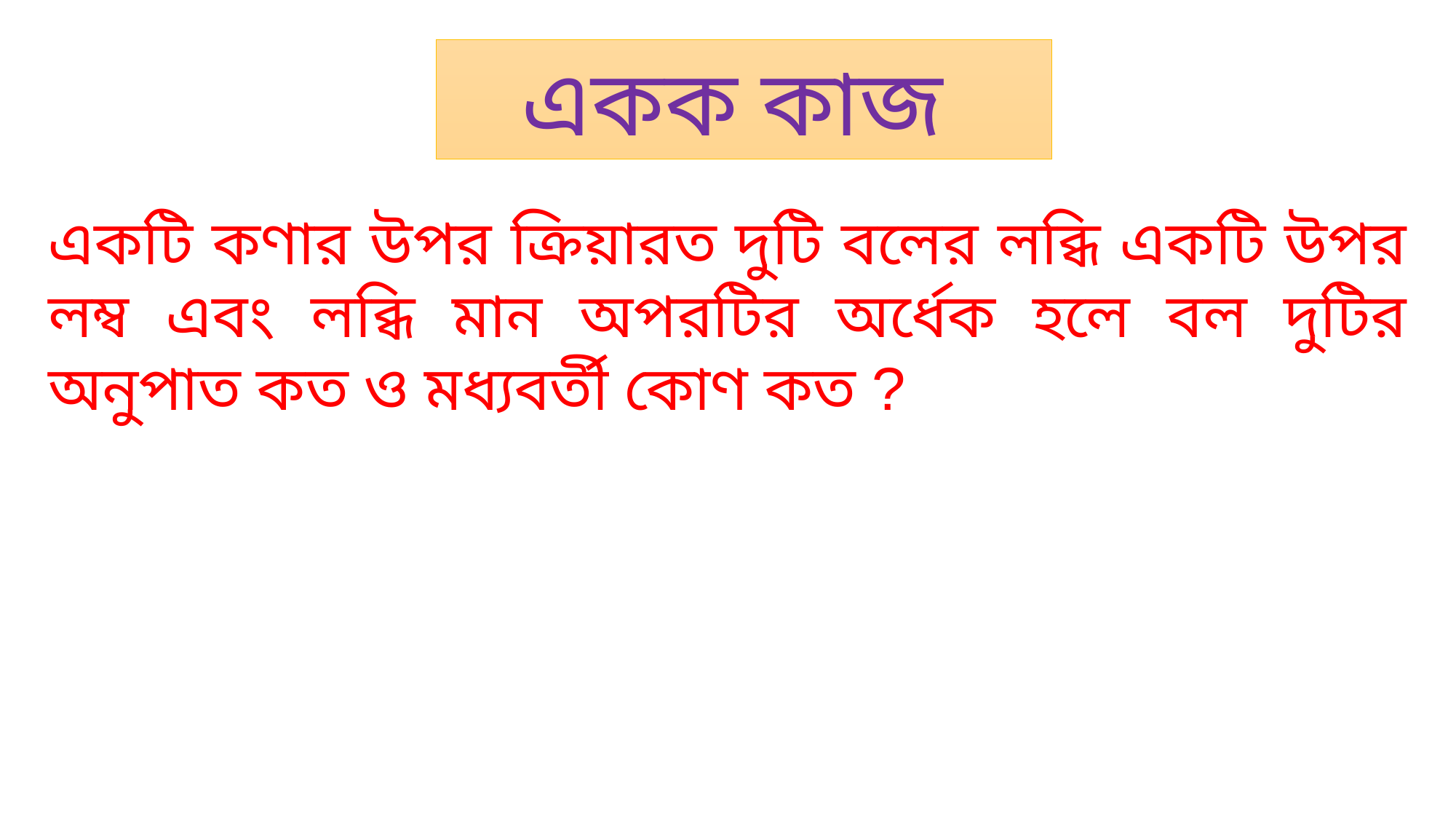

একক কাজ
একটি কণার উপর ক্রিয়ারত দুটি বলের লব্ধি একটি উপর লম্ব এবং লব্ধি মান অপরটির অর্ধেক হলে বল দুটির অনুপাত কত ও মধ্যবর্তী কোণ কত ?